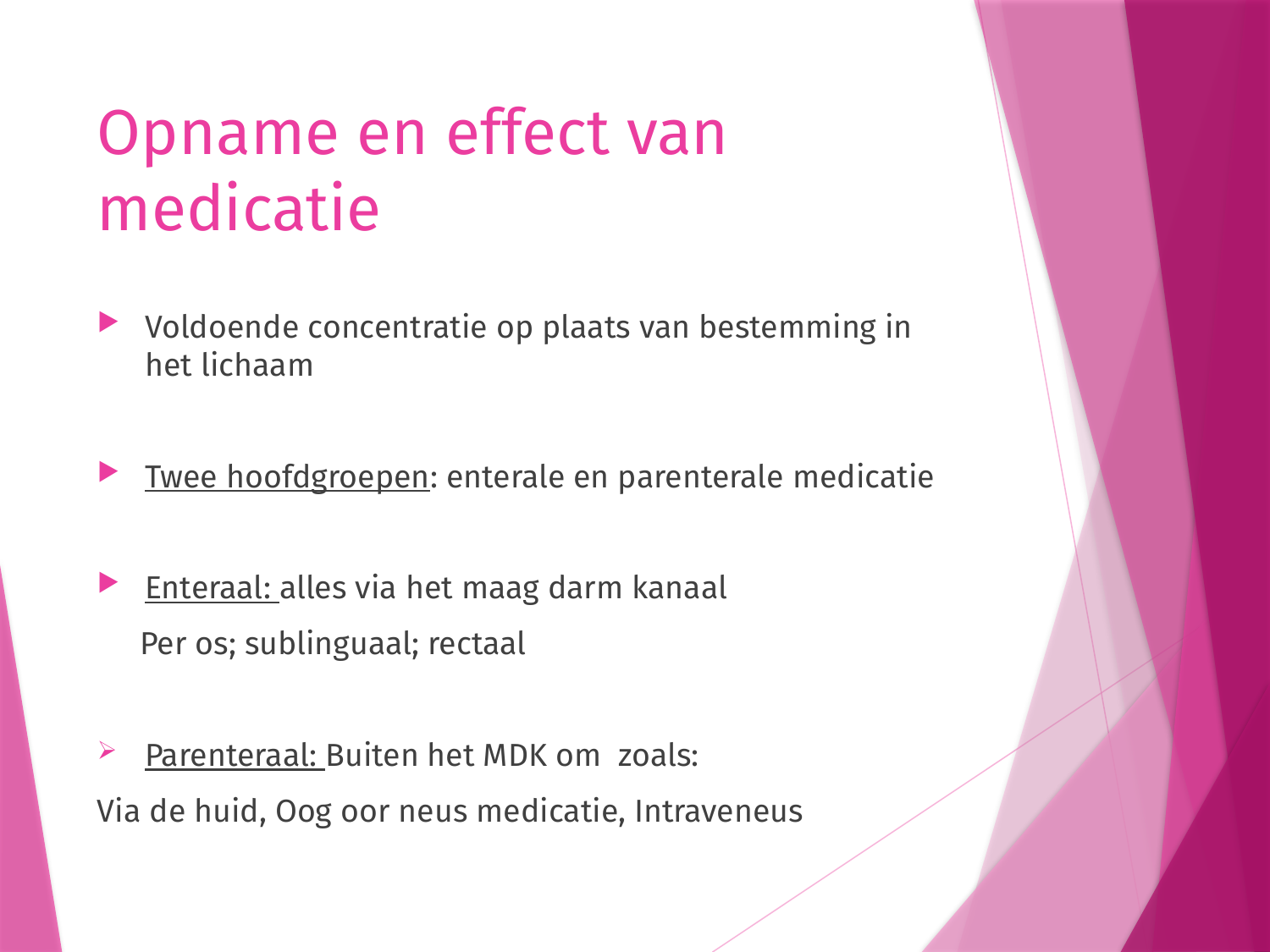

# Opname en effect van medicatie
Voldoende concentratie op plaats van bestemming in het lichaam

Twee hoofdgroepen: enterale en parenterale medicatie

Enteraal: alles via het maag darm kanaal
     Per os; sublinguaal; rectaal

Parenteraal: Buiten het MDK om  zoals:
Via de huid, Oog oor neus medicatie, Intraveneus